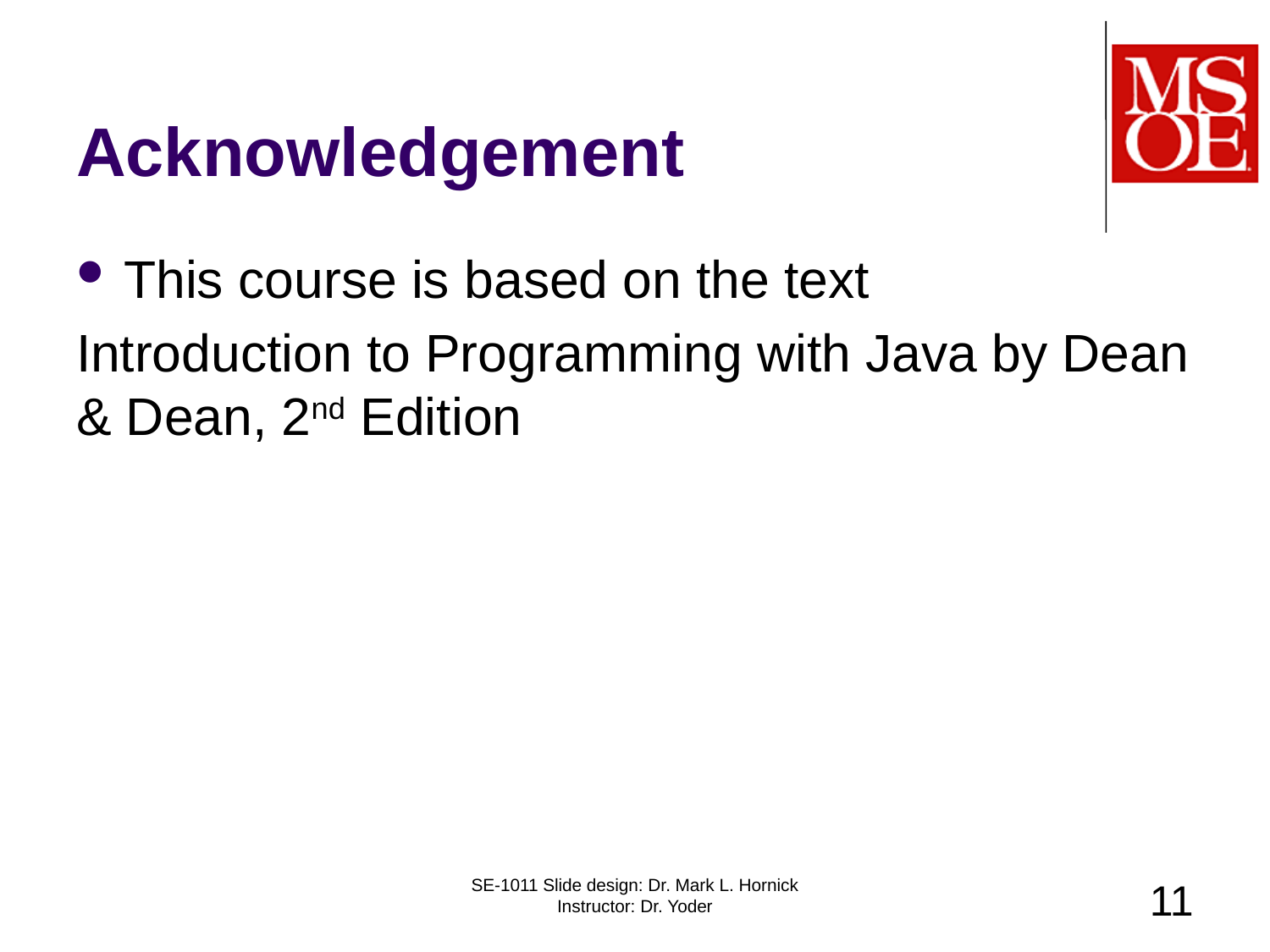

# Acknowledgement
This course is based on the text
Introduction to Programming with Java by Dean & Dean, 2nd Edition
SE-1011 Slide design: Dr. Mark L. Hornick Instructor: Dr. Yoder
11